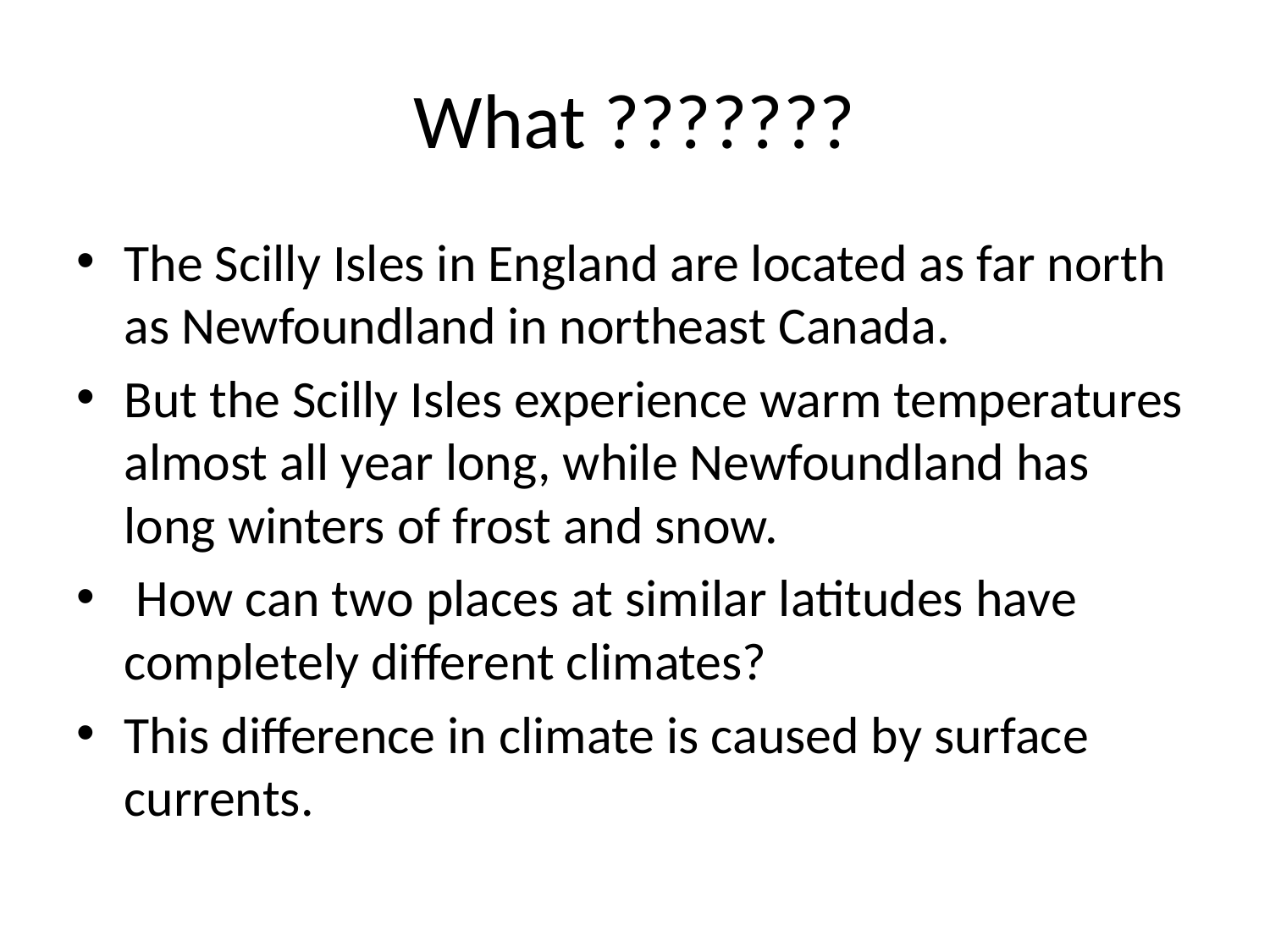

# What ???????
The Scilly Isles in England are located as far north as Newfoundland in northeast Canada.
But the Scilly Isles experience warm temperatures almost all year long, while Newfoundland has long winters of frost and snow.
 How can two places at similar latitudes have completely different climates?
This difference in climate is caused by surface currents.